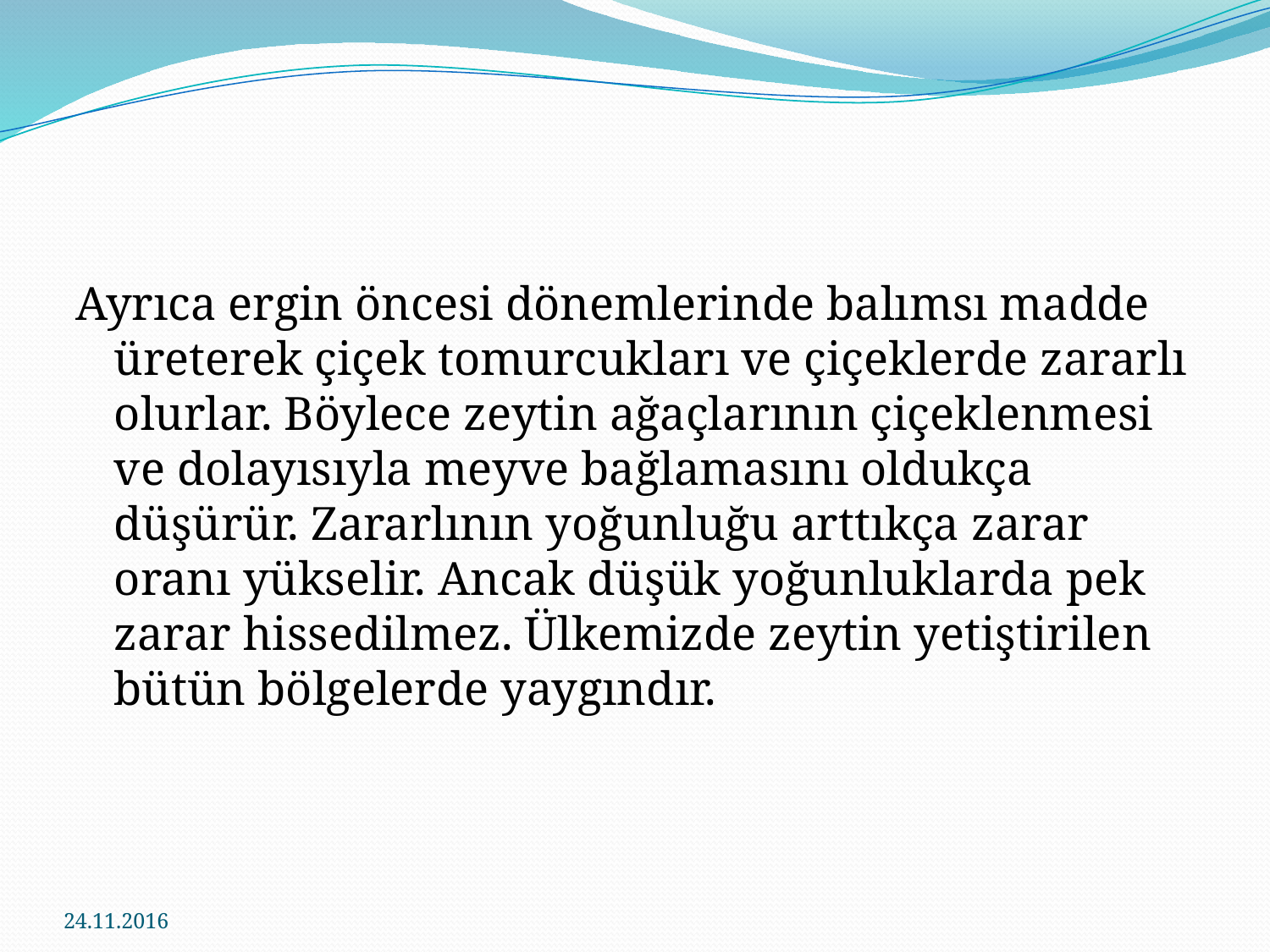

Ayrıca ergin öncesi dönemlerinde balımsı madde üreterek çiçek tomurcukları ve çiçeklerde zararlı olurlar. Böylece zeytin ağaçlarının çiçeklenmesi ve dolayısıyla meyve bağlamasını oldukça düşürür. Zararlının yoğunluğu arttıkça zarar oranı yükselir. Ancak düşük yoğunluklarda pek zarar hissedilmez. Ülkemizde zeytin yetiştirilen bütün bölgelerde yaygındır.
24.11.2016